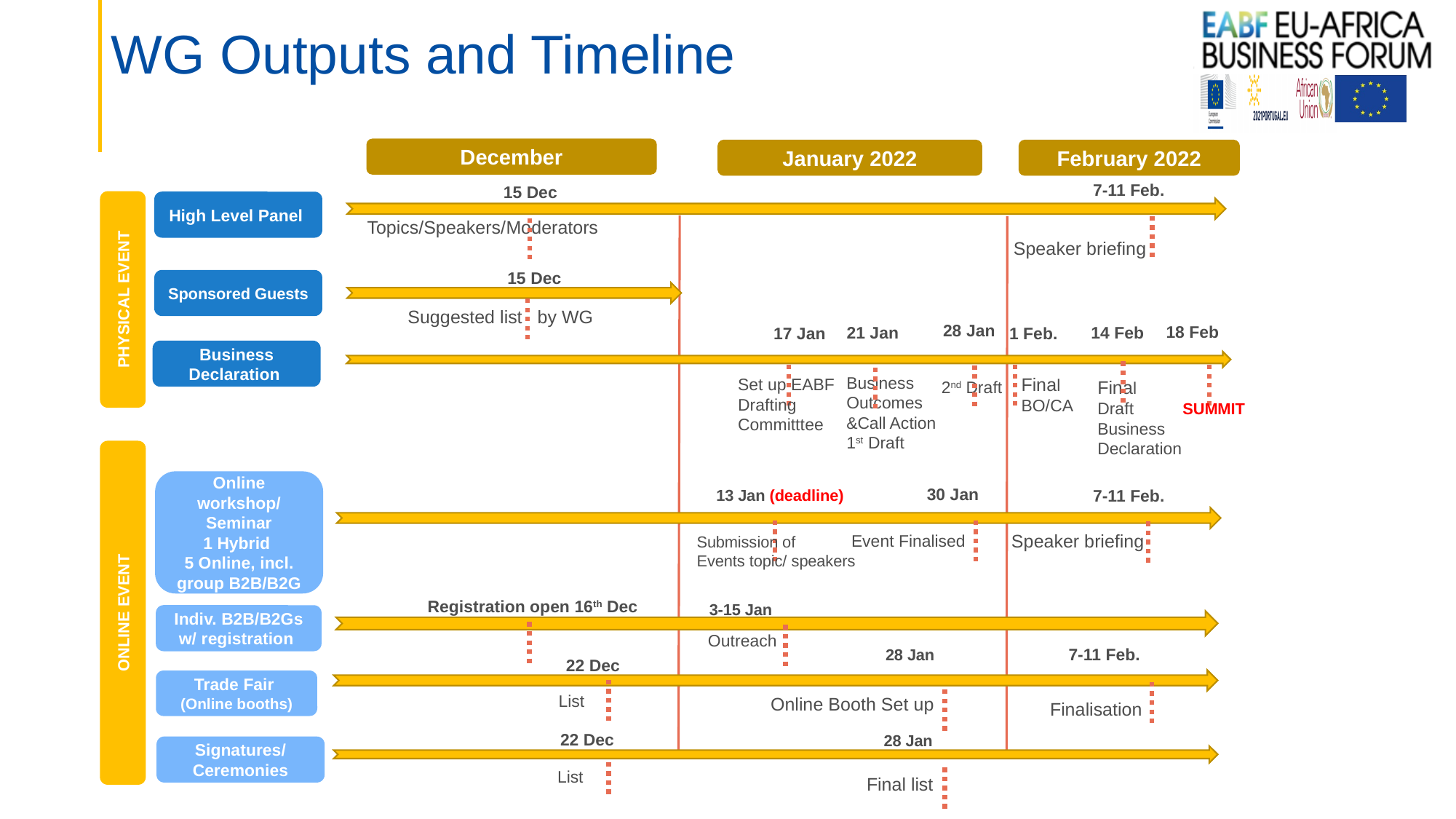

# WG Outputs and Timeline
December
January 2022
February 2022
7-11 Feb.
15 Dec
PHYSICAL EVENT
High Level Panel

Topics/Speakers/Moderators
Speaker briefing
15 Dec
Sponsored Guests

Suggested list   by WG
28 Jan
18 Feb
21 Jan
14 Feb
17 Jan
1 Feb.
Business Declaration

Business
Outcomes
&Call Action 1st Draft
Final
BO/CA
Set up EABF
Drafting
Committtee
Final
Draft
Business
Declaration
2nd Draft
SUMMIT
ONLINE EVENT
Online workshop/
Seminar
1 Hybrid
5 Online, incl. group B2B/B2G
30 Jan
13 Jan (deadline)
7-11 Feb.

Speaker briefing
Event Finalised
Submission of
Events topic/ speakers
Registration open 16th Dec
3-15 Jan
Indiv. B2B/B2Gs w/ registration

Outreach
7-11 Feb.
28 Jan
22 Dec

Trade Fair
(Online booths)
List
Online Booth Set up
Finalisation
22 Dec
28 Jan
Signatures/
Ceremonies

List
Final list